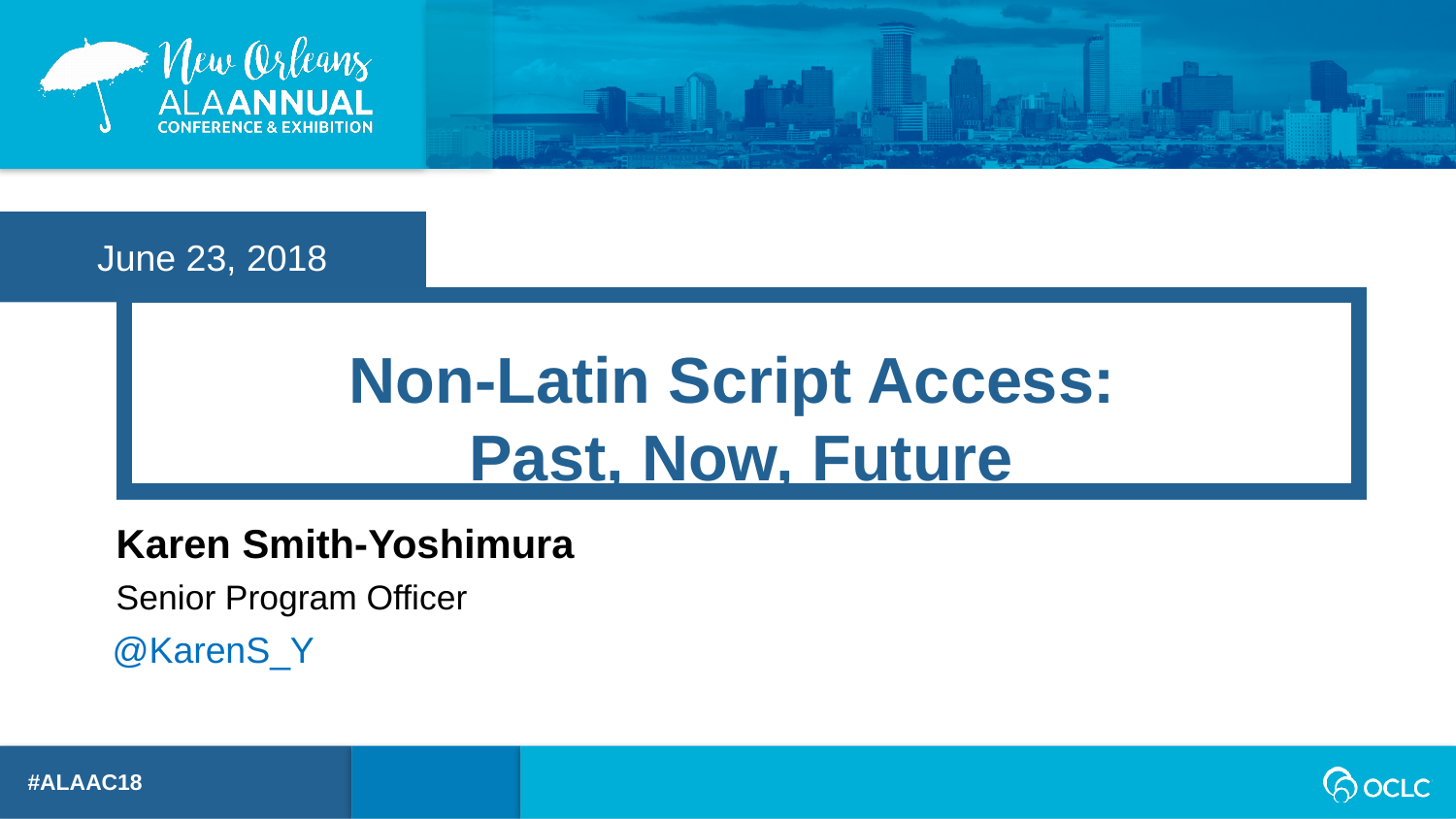

Non-Latin Script Access:
Past, Now, Future
Karen Smith-Yoshimura
Senior Program Officer
@KarenS_Y